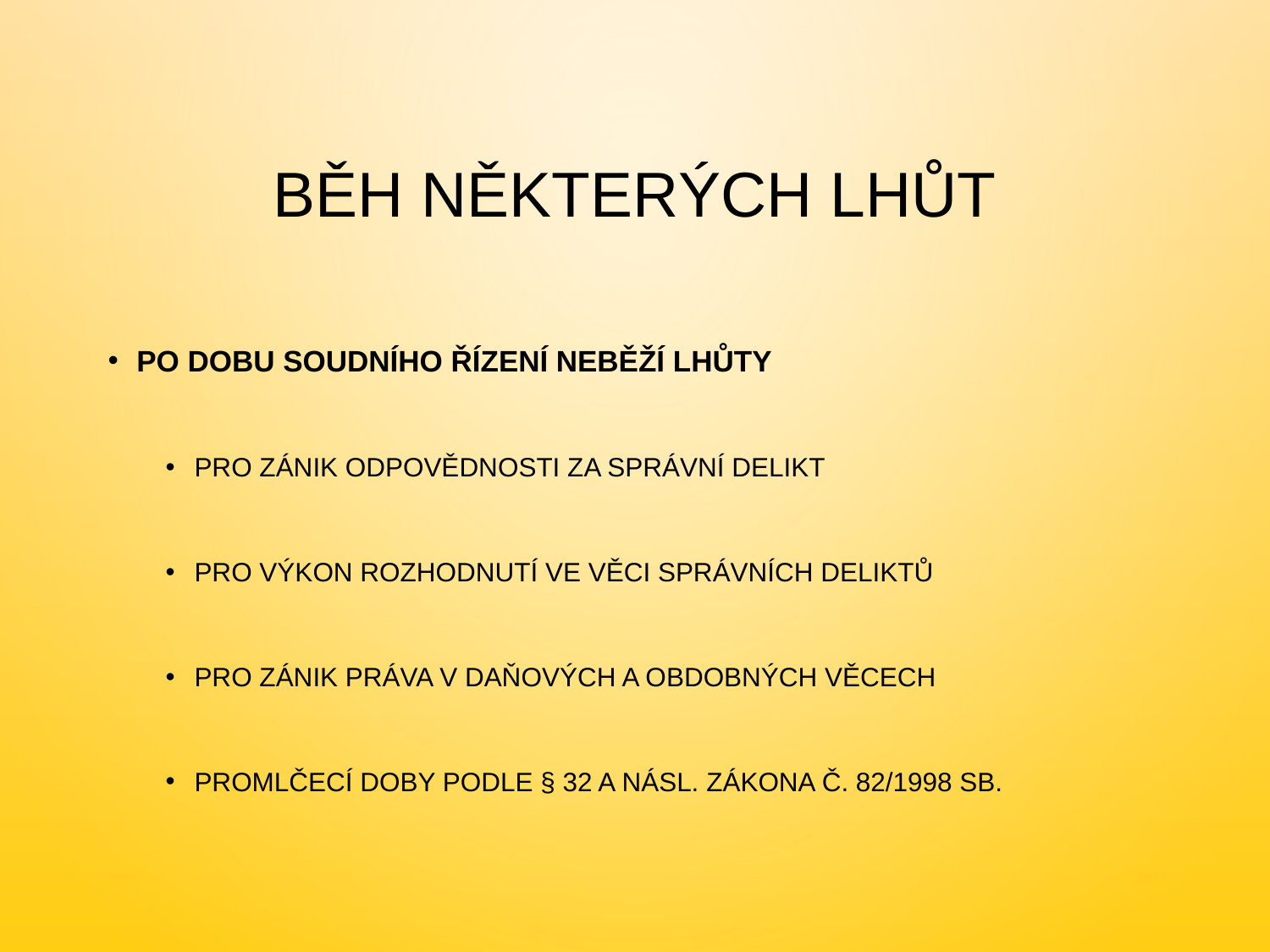

# Běh některých lhůt
Po dobu soudního řízení neběží lhůty

pro zánik odpovědnosti za správní delikt

pro výkon rozhodnutí ve věci správních deliktů

pro zánik práva v daňových a obdobných věcech

promlčecí doby podle § 32 a násl. zákona č. 82/1998 Sb.